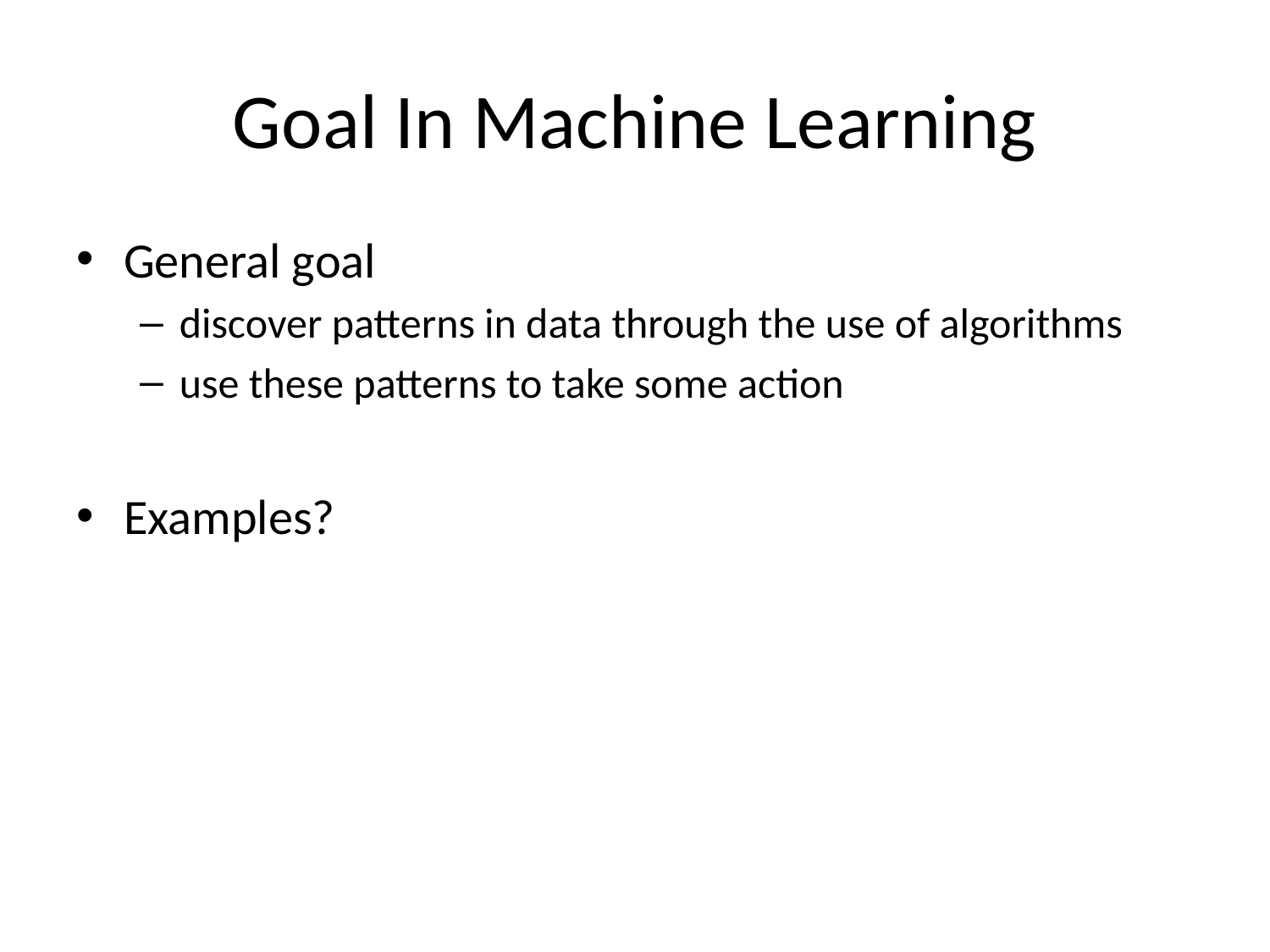

# Goal In Machine Learning
General goal
discover patterns in data through the use of algorithms
use these patterns to take some action

Examples?